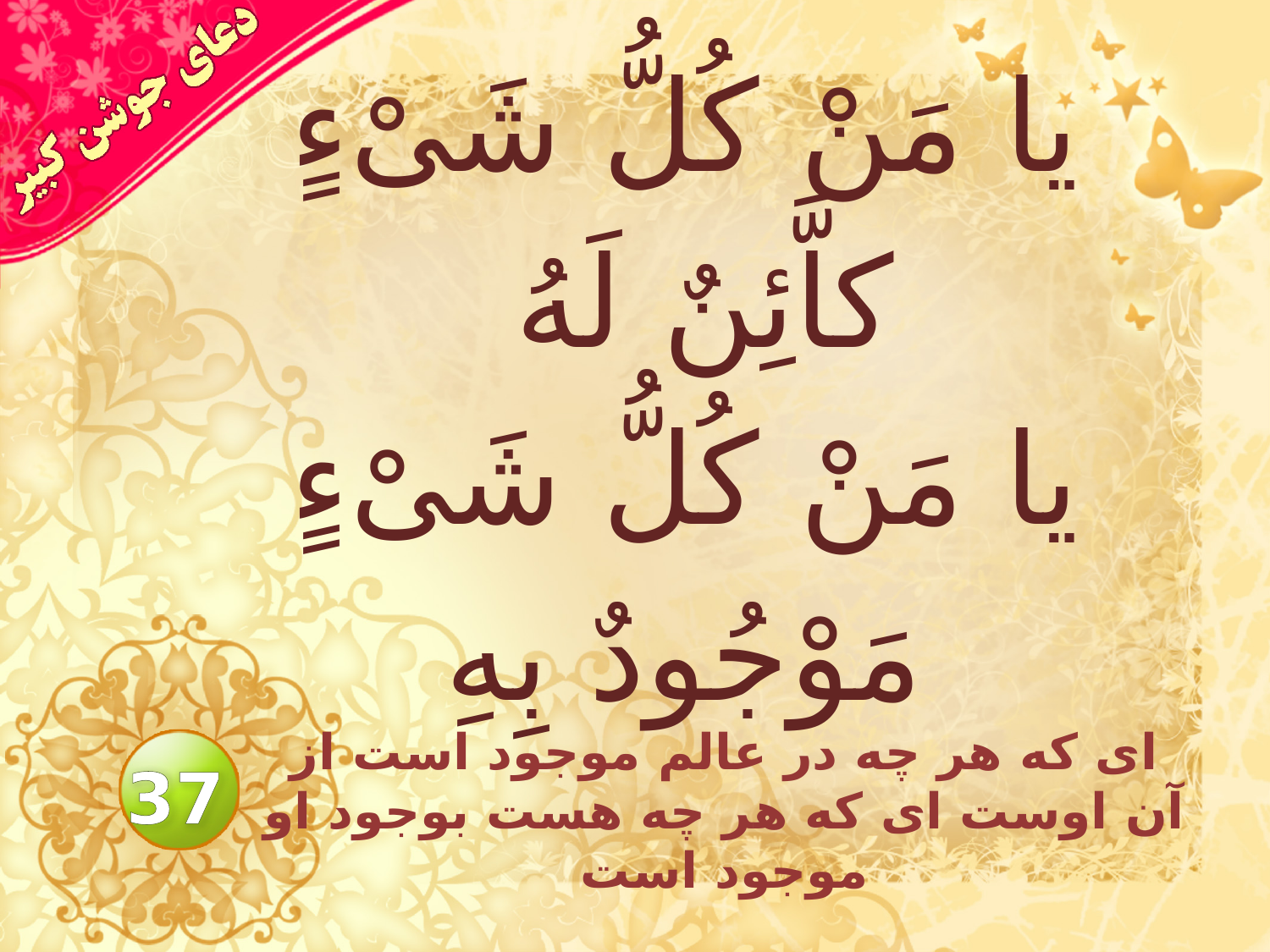

# يا مَنْ كُلُّ شَىْءٍ كاَّئِنٌ لَهُ يا مَنْ كُلُّ شَىْءٍ مَوْجُودٌ بِهِ
اى كه هر چه در عالم موجود است از آن اوست اى كه هر چه هست بوجود او موجود است

37